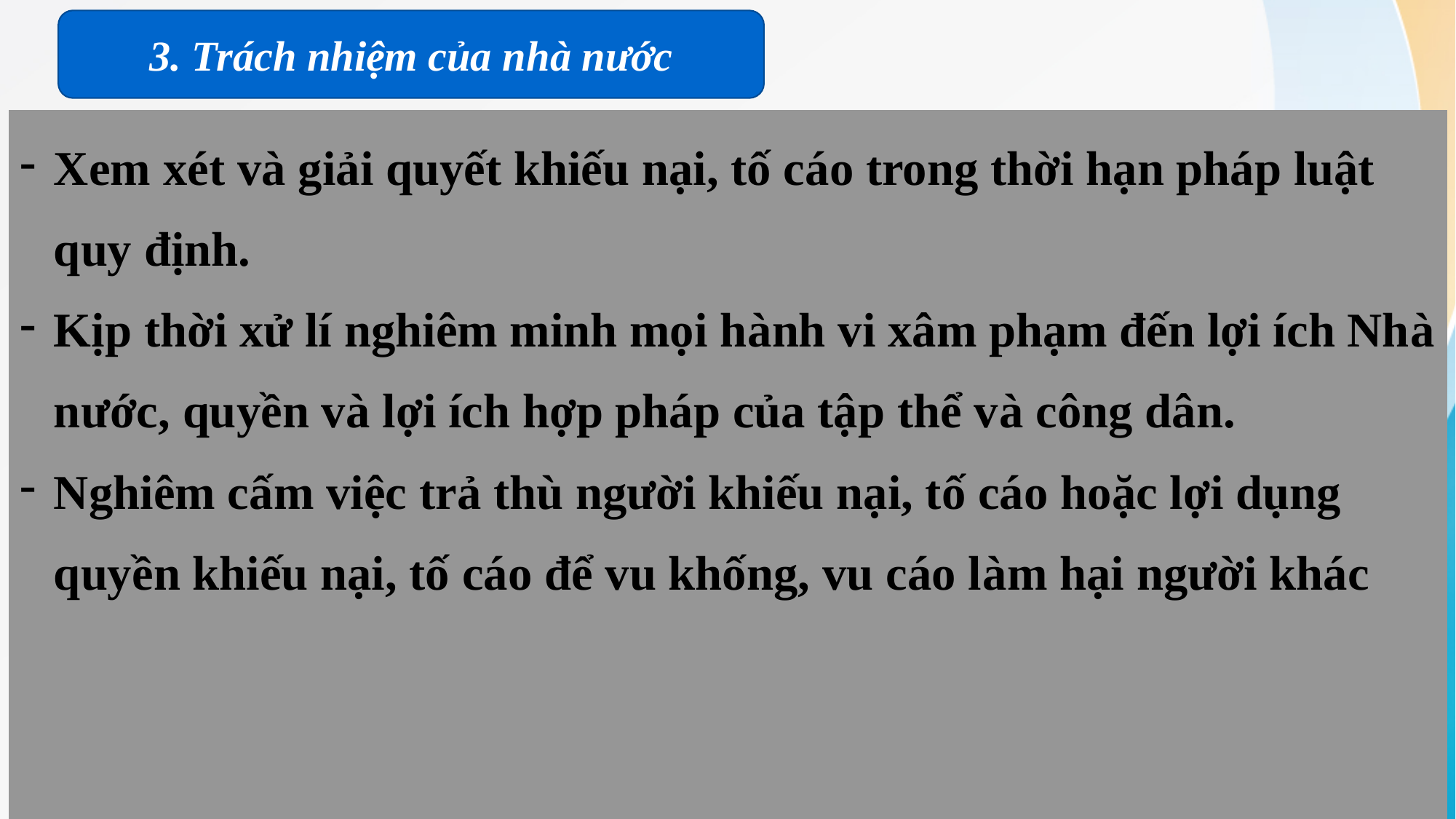

3. Trách nhiệm của nhà nước
| Xem xét và giải quyết khiếu nại, tố cáo trong thời hạn pháp luật quy định. Kịp thời xử lí nghiêm minh mọi hành vi xâm phạm đến lợi ích Nhà nước, quyền và lợi ích hợp pháp của tập thể và công dân. Nghiêm cấm việc trả thù người khiếu nại, tố cáo hoặc lợi dụng quyền khiếu nại, tố cáo để vu khống, vu cáo làm hại người khác |
| --- |